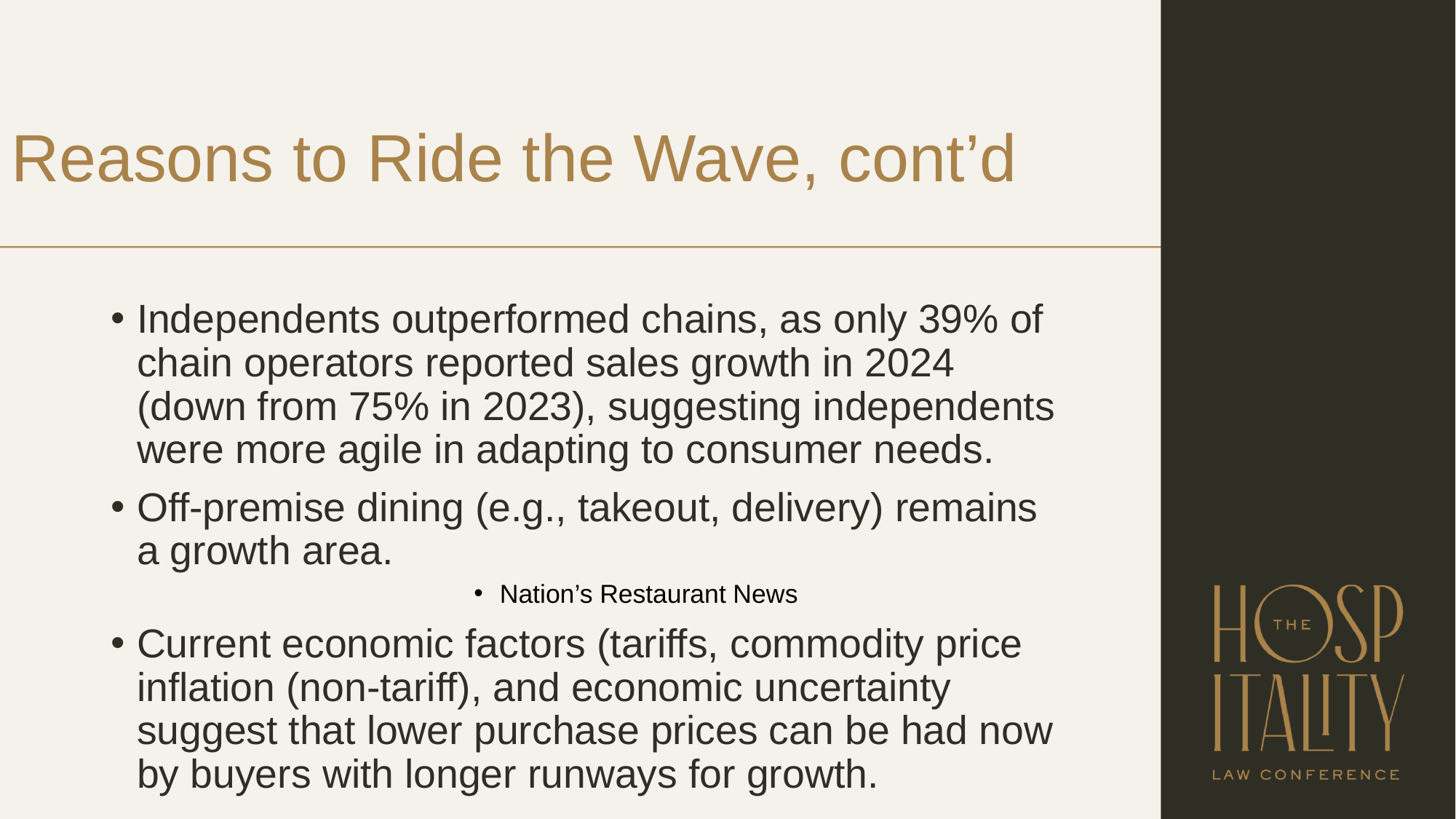

# Reasons to Ride the Wave, cont’d
Independents outperformed chains, as only 39% of chain operators reported sales growth in 2024 (down from 75% in 2023), suggesting independents were more agile in adapting to consumer needs.
Off-premise dining (e.g., takeout, delivery) remains a growth area.
Nation’s Restaurant News
Current economic factors (tariffs, commodity price inflation (non-tariff), and economic uncertainty suggest that lower purchase prices can be had now by buyers with longer runways for growth.